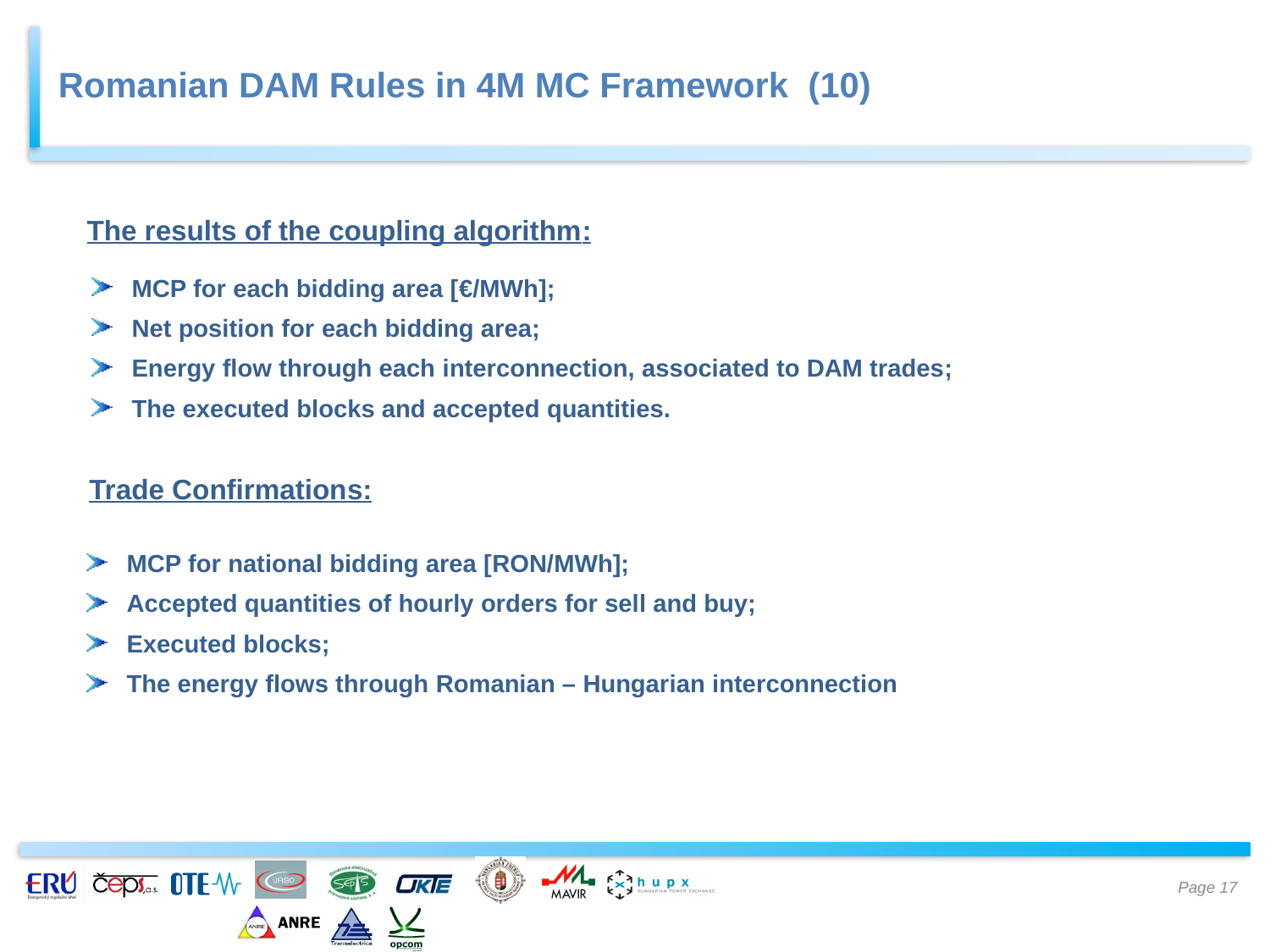

Romanian DAM Rules in 4M MC Framework  (10)

The results of the coupling algorithm:
MCP for each bidding area [€/MWh];
Net position for each bidding area;
Energy flow through each interconnection, associated to DAM trades;
The executed blocks and accepted quantities.
Trade Confirmations:
MCP for national bidding area [RON/MWh];
Accepted quantities of hourly orders for sell and buy;
Executed blocks;
The energy flows through Romanian – Hungarian interconnection
Page 17